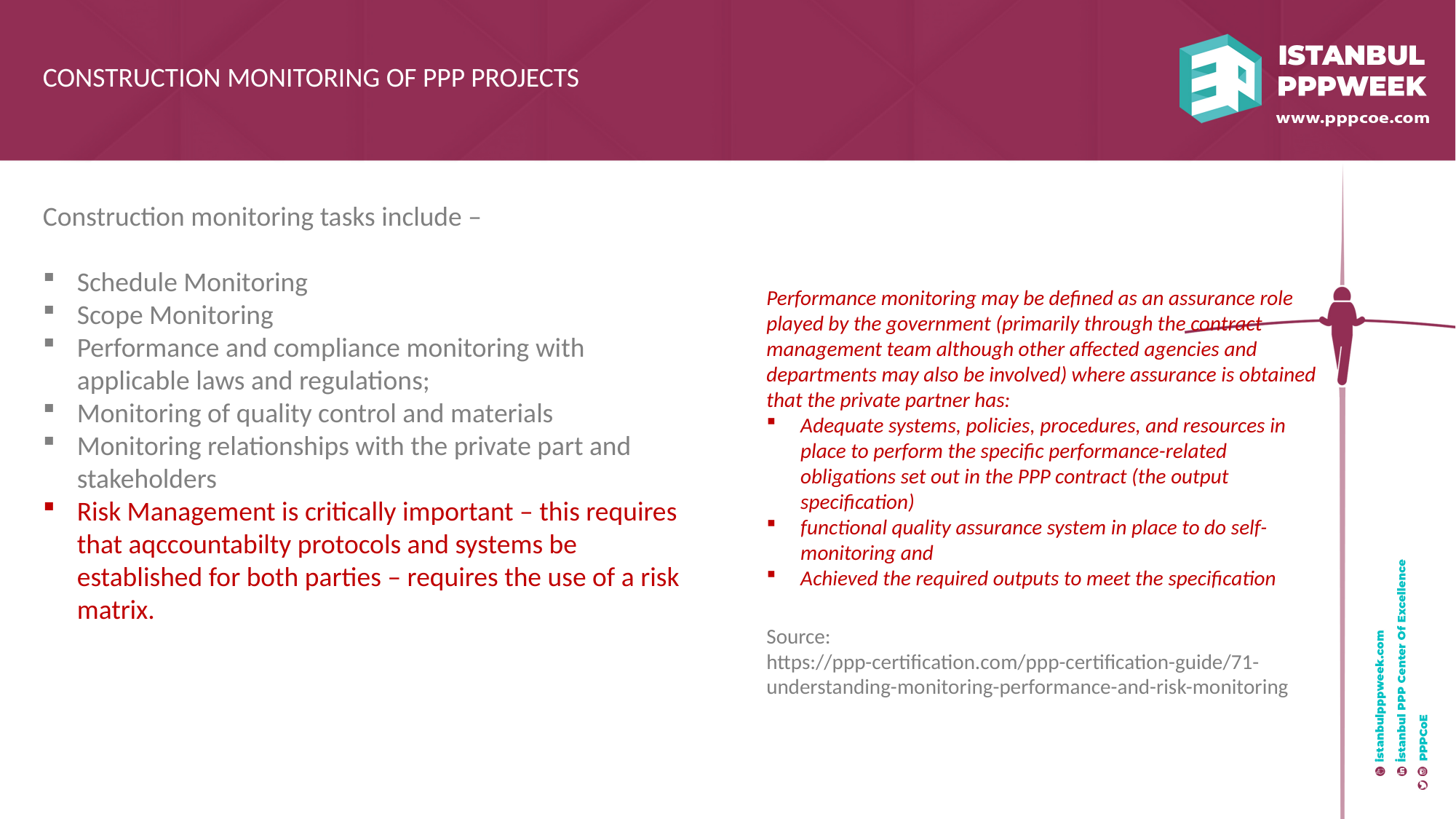

CONSTRUCTION MONITORING OF PPP PROJECTS
Construction monitoring tasks include –

Schedule Monitoring
Scope Monitoring
Performance and compliance monitoring with applicable laws and regulations;
Monitoring of quality control and materials
Monitoring relationships with the private part and stakeholders
Risk Management is critically important – this requires that aqccountabilty protocols and systems be established for both parties – requires the use of a risk matrix.
Performance monitoring may be defined as an assurance role played by the government (primarily through the contract management team although other affected agencies and departments may also be involved) where assurance is obtained that the private partner has:
Adequate systems, policies, procedures, and resources in place to perform the specific performance-related obligations set out in the PPP contract (the output specification)
functional quality assurance system in place to do self-monitoring and
Achieved the required outputs to meet the specification

Source:  https://ppp-certification.com/ppp-certification-guide/71-understanding-monitoring-performance-and-risk-monitoring